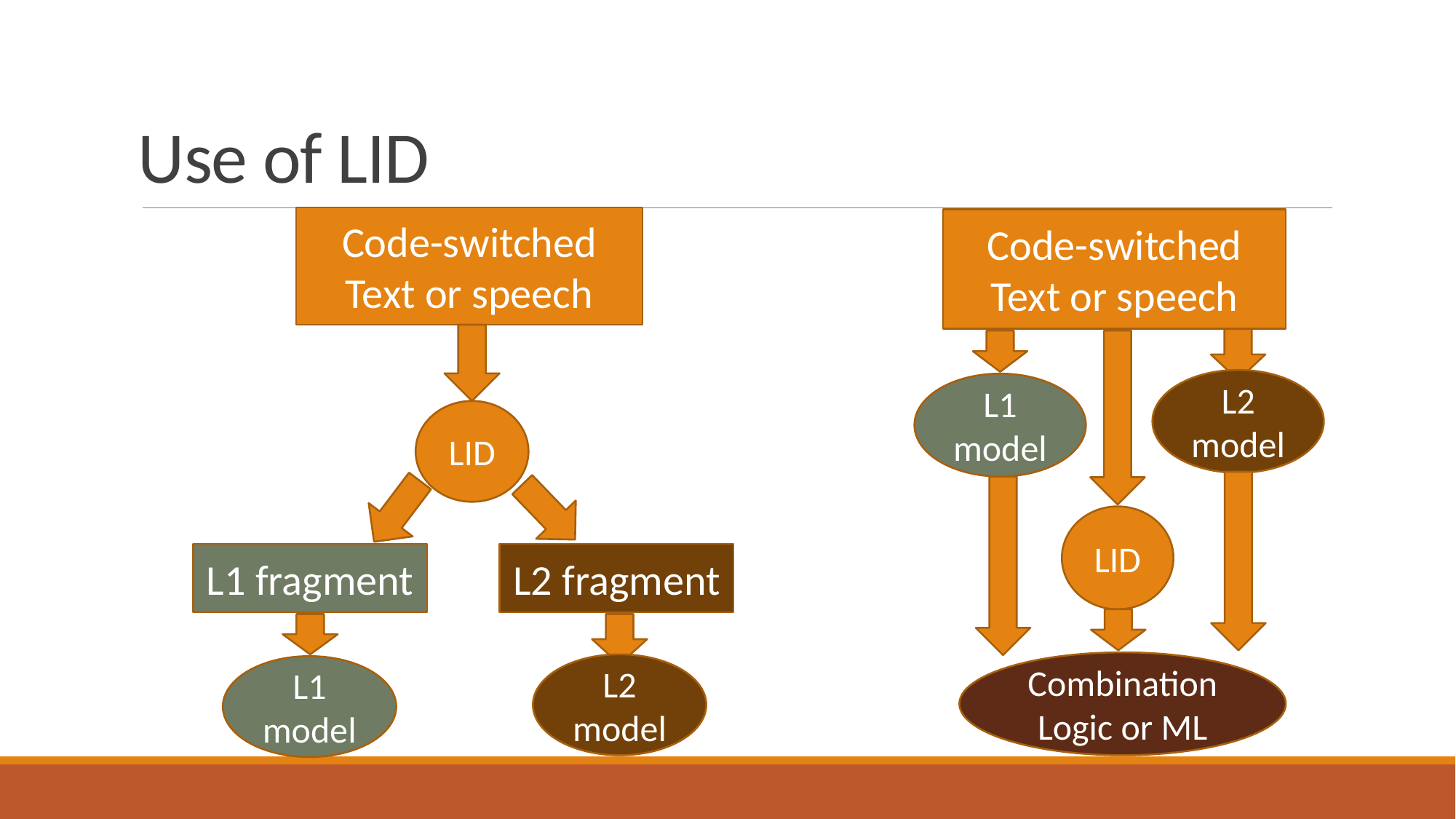

# Use of LID
Code-switched Text or speech

LID

L1 fragment
L2 fragment

L2 model
L1 model
Code-switched Text or speech

L2 model
L1 model

LID

Combination Logic or ML